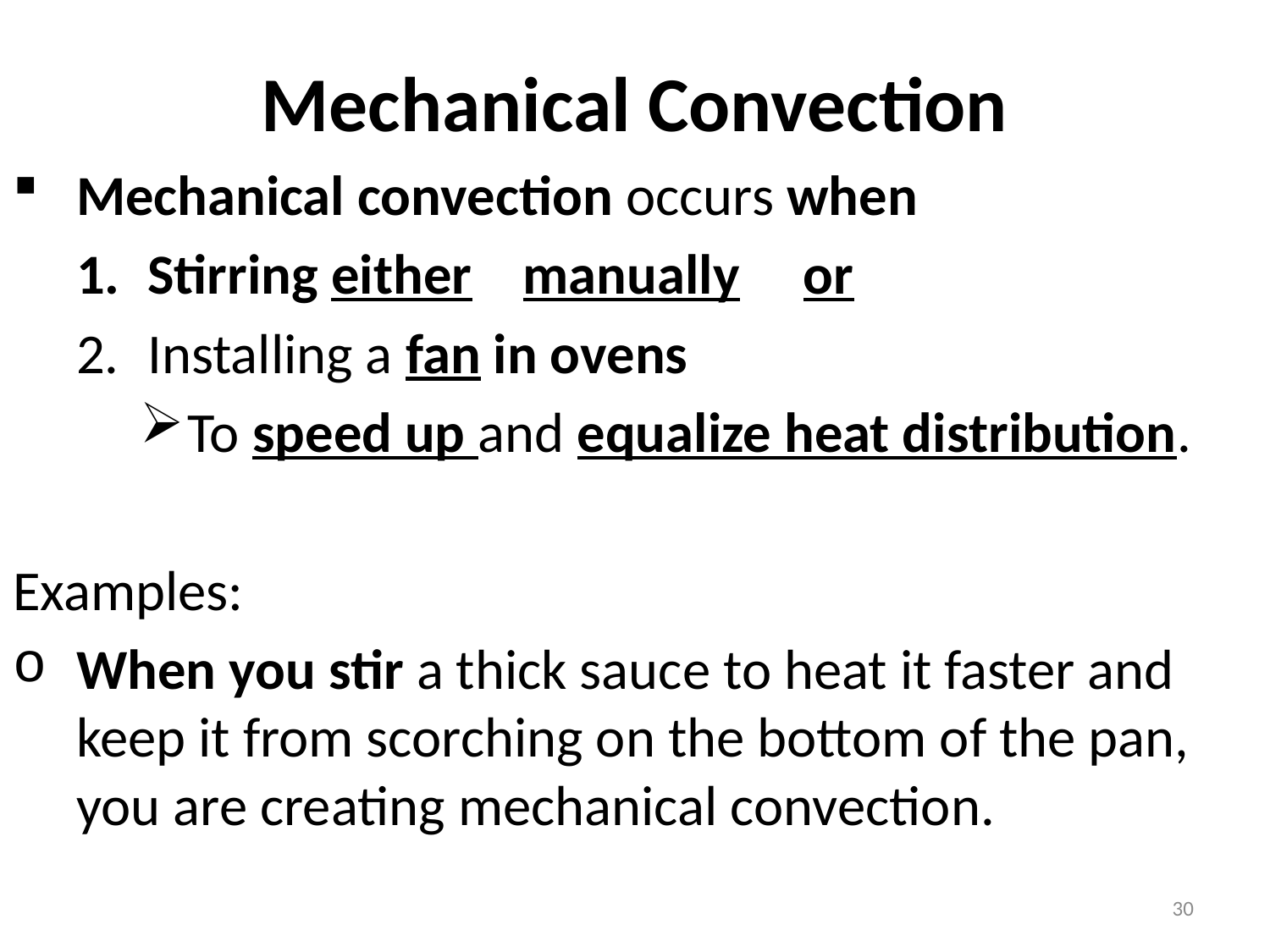

# Mechanical Convection
Mechanical convection occurs when
Stirring either    manually     or
Installing a fan in ovens
To speed up and equalize heat distribution.

Examples:
When you stir a thick sauce to heat it faster and keep it from scorching on the bottom of the pan, you are creating mechanical convection.

30